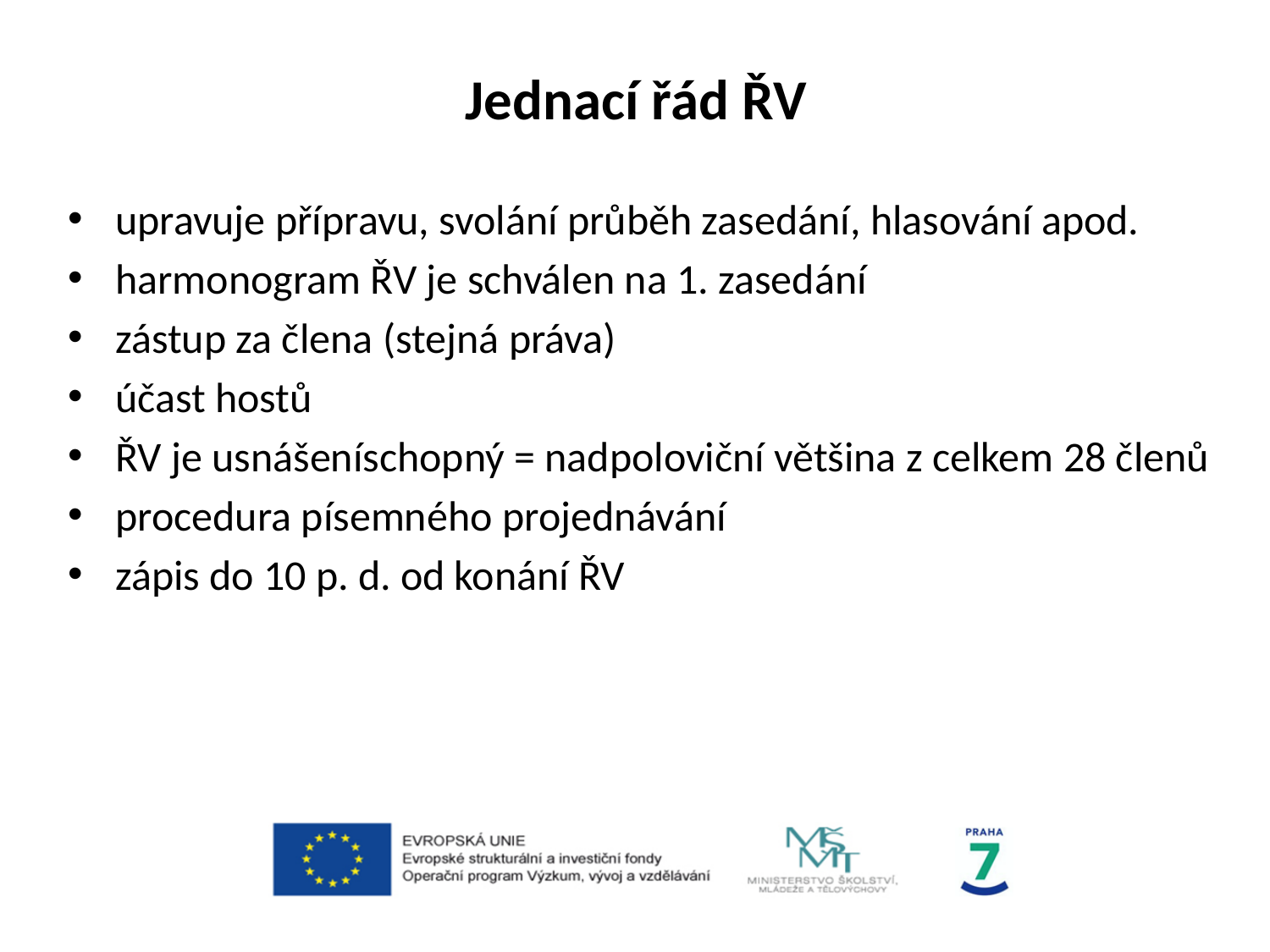

# Jednací řád ŘV
upravuje přípravu, svolání průběh zasedání, hlasování apod.
harmonogram ŘV je schválen na 1. zasedání
zástup za člena (stejná práva)
účast hostů
ŘV je usnášeníschopný = nadpoloviční většina z celkem 28 členů
procedura písemného projednávání
zápis do 10 p. d. od konání ŘV